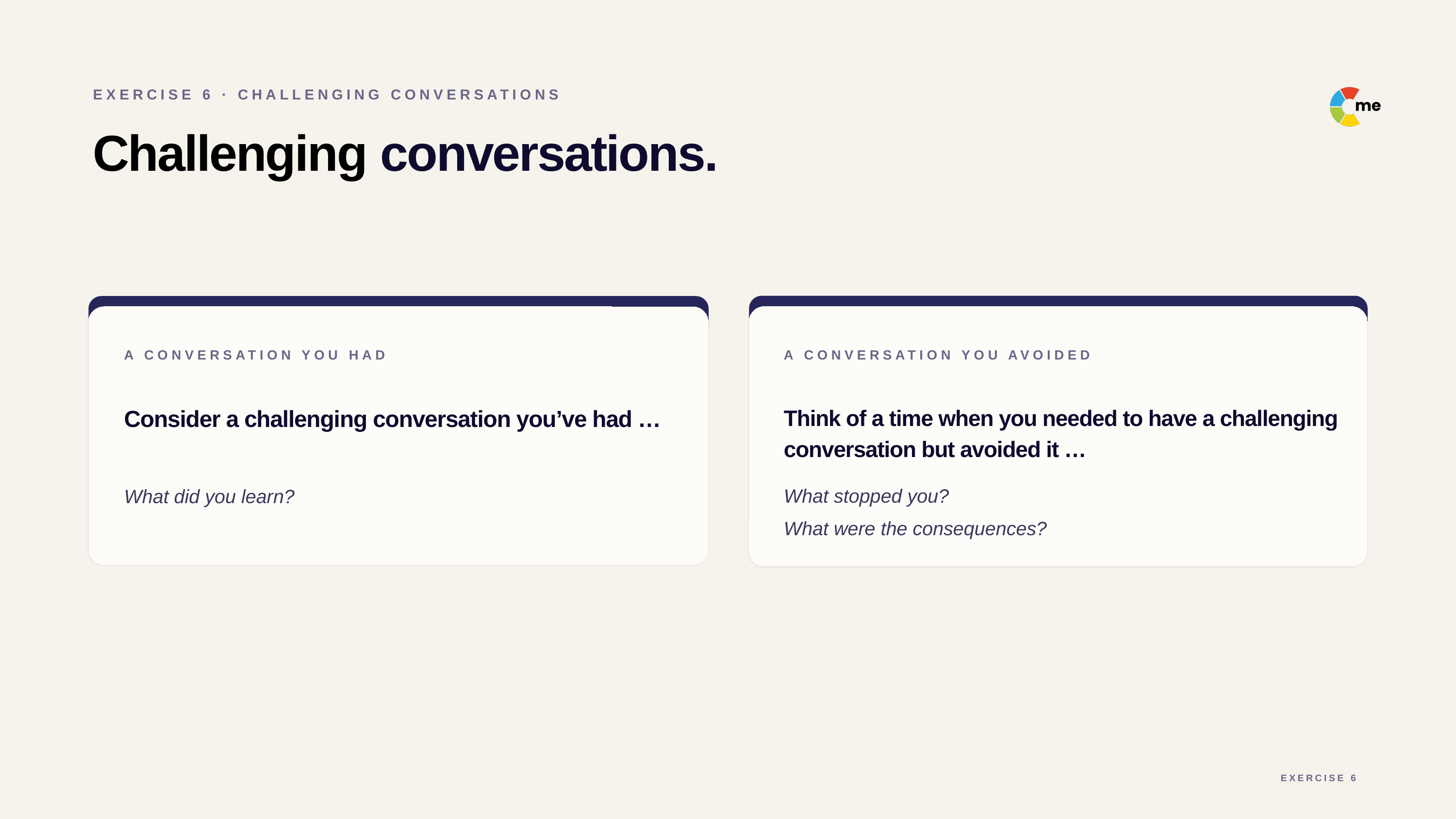

EXERCISE 6 · CHALLENGING CONVERSATIONS
Challenging conversations.

A CONVERSATION YOU HAD
A CONVERSATION YOU AVOIDED
Consider a challenging conversation you’ve had …

Think of a time when you needed to have a challenging conversation but avoided it …
What did you learn?
What stopped you?
What were the consequences?

EXERCISE 6